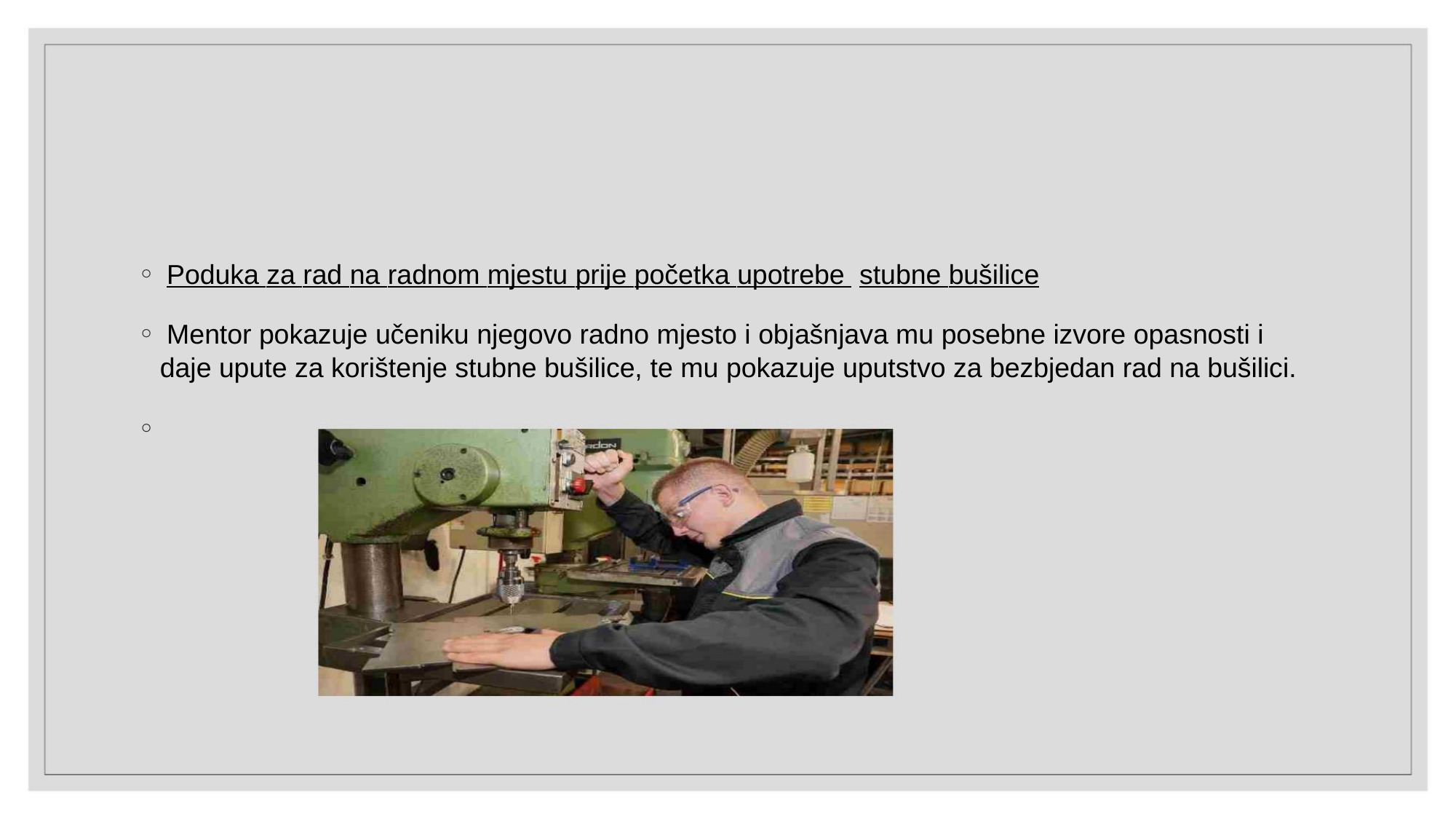

◦ Poduka za rad na radnom mjestu prije početka upotrebe  stubne bušilice
◦ Mentor pokazuje učeniku njegovo radno mjesto i objašnjava mu posebne izvore opasnosti i
daje upute za korištenje stubne bušilice, te mu pokazuje uputstvo za bezbjedan rad na bušilici.
◦